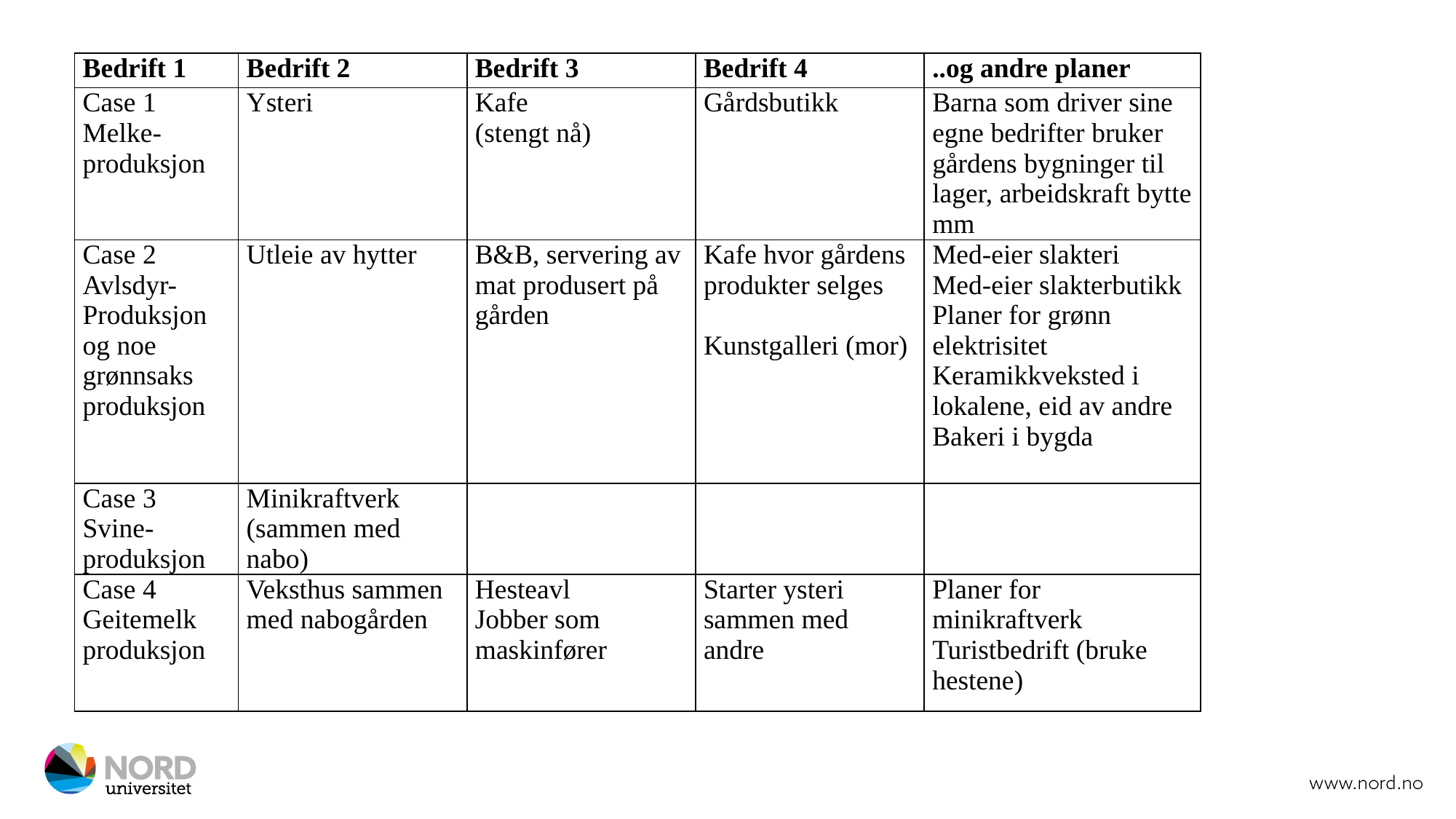

| Bedrift 1 | Bedrift 2 | Bedrift 3 | Bedrift 4 | ..og andre planer |
| --- | --- | --- | --- | --- |
| Case 1 Melke-produksjon | Ysteri | Kafe (stengt nå) | Gårdsbutikk | Barna som driver sine egne bedrifter bruker gårdens bygninger til lager, arbeidskraft bytte mm |
| Case 2 Avlsdyr- Produksjon og noe grønnsaks produksjon | Utleie av hytter | B&B, servering av mat produsert på gården | Kafe hvor gårdens produkter selges Kunstgalleri (mor) | Med-eier slakteri Med-eier slakterbutikk Planer for grønn elektrisitet Keramikkveksted i lokalene, eid av andre Bakeri i bygda |
| Case 3 Svine- produksjon | Minikraftverk (sammen med nabo) |  |  |  |
| Case 4 Geitemelk produksjon | Veksthus sammen med nabogården | Hesteavl Jobber som maskinfører | Starter ysteri sammen med andre | Planer for minikraftverk Turistbedrift (bruke hestene) |